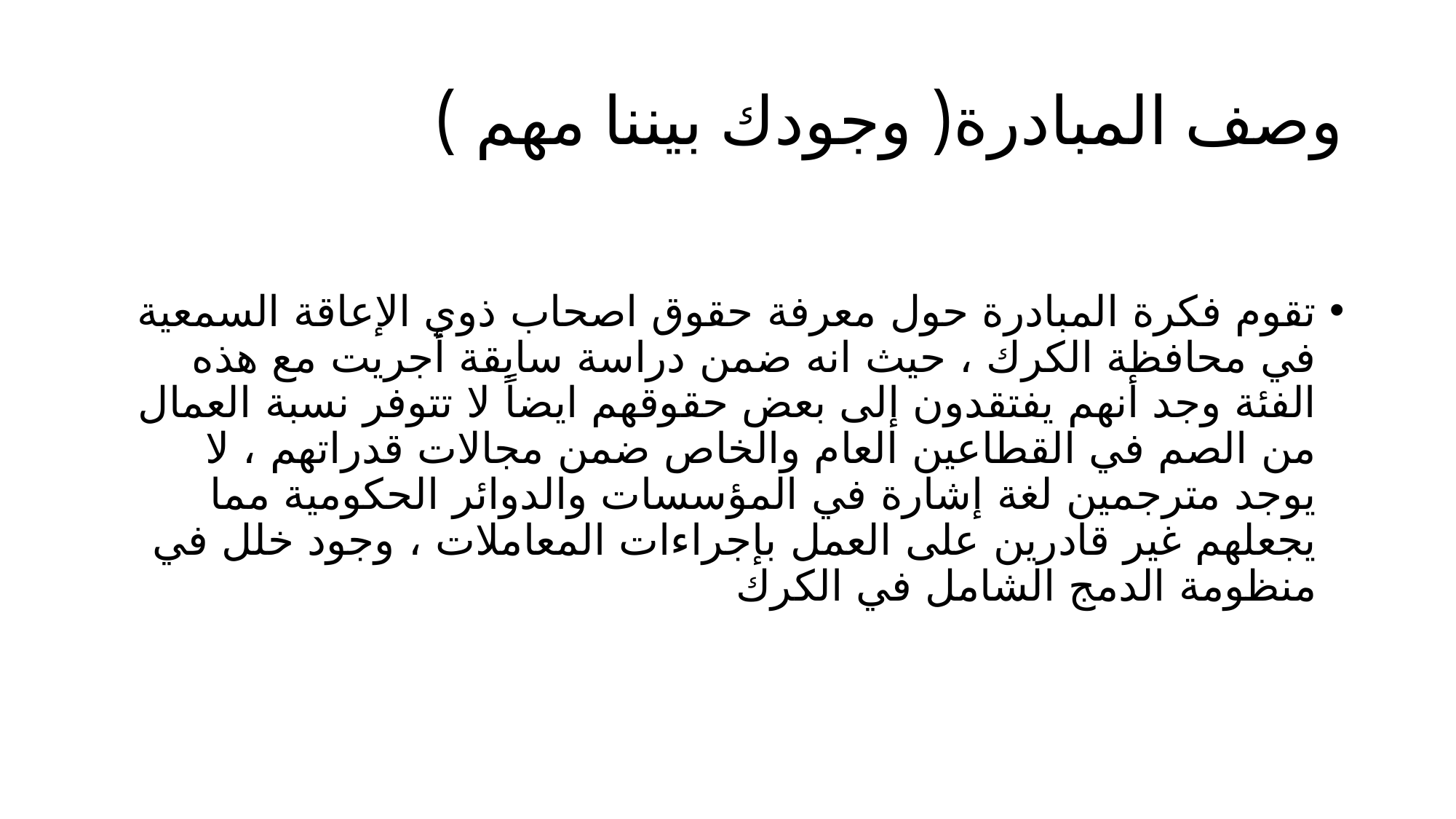

# وصف المبادرة( وجودك بيننا مهم )

تقوم فكرة المبادرة حول معرفة حقوق اصحاب ذوي الإعاقة السمعية في محافظة الكرك ، حيث انه ضمن دراسة سابقة أجريت مع هذه الفئة وجد أنهم يفتقدون إلى بعض حقوقهم ايضاً لا تتوفر نسبة العمال من الصم في القطاعين العام والخاص ضمن مجالات قدراتهم ، لا يوجد مترجمين لغة إشارة في المؤسسات والدوائر الحكومية مما يجعلهم غير قادرين على العمل بإجراءات المعاملات ، وجود خلل في منظومة الدمج الشامل في الكرك